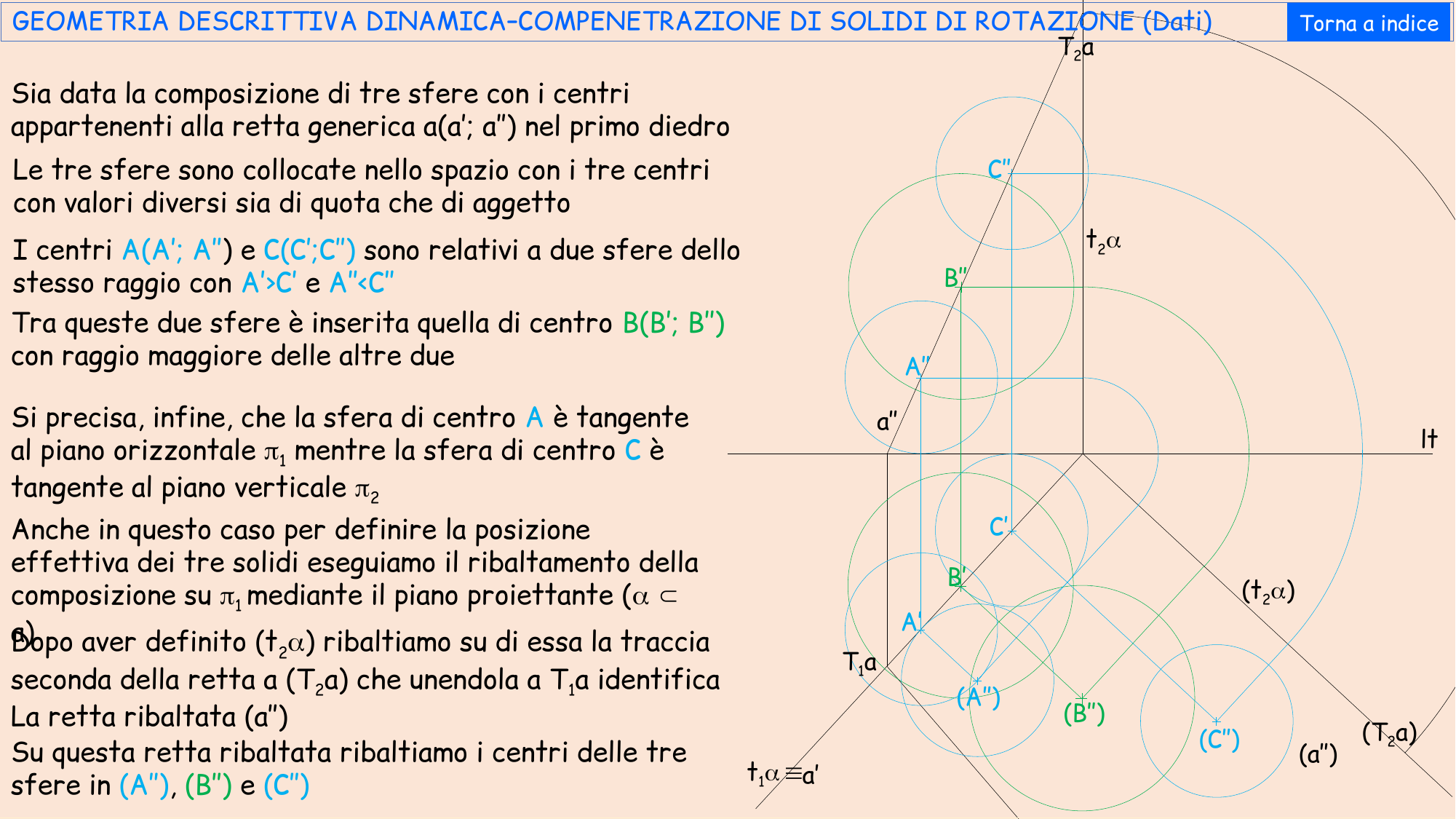

GEOMETRIA DESCRITTIVA DINAMICA–COMPENETRAZIONE DI SOLIDI DI ROTAZIONE (Dati)
Torna a indice

T2a
Sia data la composizione di tre sfere con i centri appartenenti alla retta generica a(a’; a’’) nel primo diedro

Le tre sfere sono collocate nello spazio con i tre centri con valori diversi sia di quota che di aggetto
C’’

t2α
I centri A(A’; A’’) e C(C’;C’’) sono relativi a due sfere dello stesso raggio con A’>C’ e A’’<C’’
B’’

Tra queste due sfere è inserita quella di centro B(B’; B’’) con raggio maggiore delle altre due

A’’

Si precisa, infine, che la sfera di centro A è tangente al piano orizzontale π1 mentre la sfera di centro C è tangente al piano verticale π2
a’’
lt

C’
Anche in questo caso per definire la posizione effettiva dei tre solidi eseguiamo il ribaltamento della composizione su π1 mediante il piano proiettante (α ⊂ a)

B’
(t2α)

A’

Dopo aver definito (t2α) ribaltiamo su di essa la traccia seconda della retta a (T2a) che unendola a T1a identifica
La retta ribaltata (a’’)
T1a

(A’’)
(B’’)
(T2a)
(C’’)
Su questa retta ribaltata ribaltiamo i centri delle tre sfere in (A’’), (B’’) e (C’’)
(a’’)
≡
t1α
a’